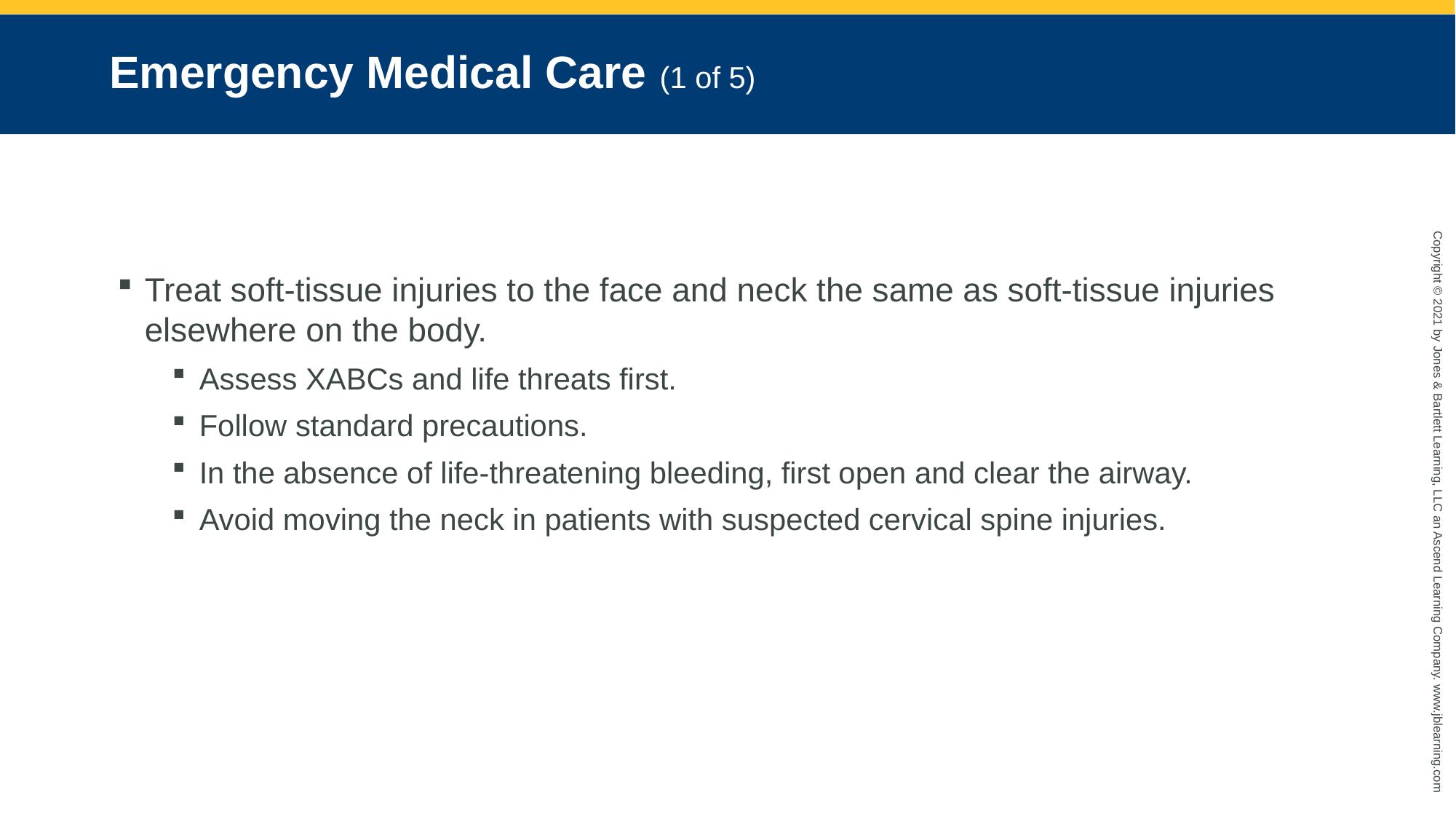

# Emergency Medical Care (1 of 5)
Treat soft-tissue injuries to the face and neck the same as soft-tissue injuries elsewhere on the body.
Assess XABCs and life threats first.
Follow standard precautions.
In the absence of life-threatening bleeding, first open and clear the airway.
Avoid moving the neck in patients with suspected cervical spine injuries.